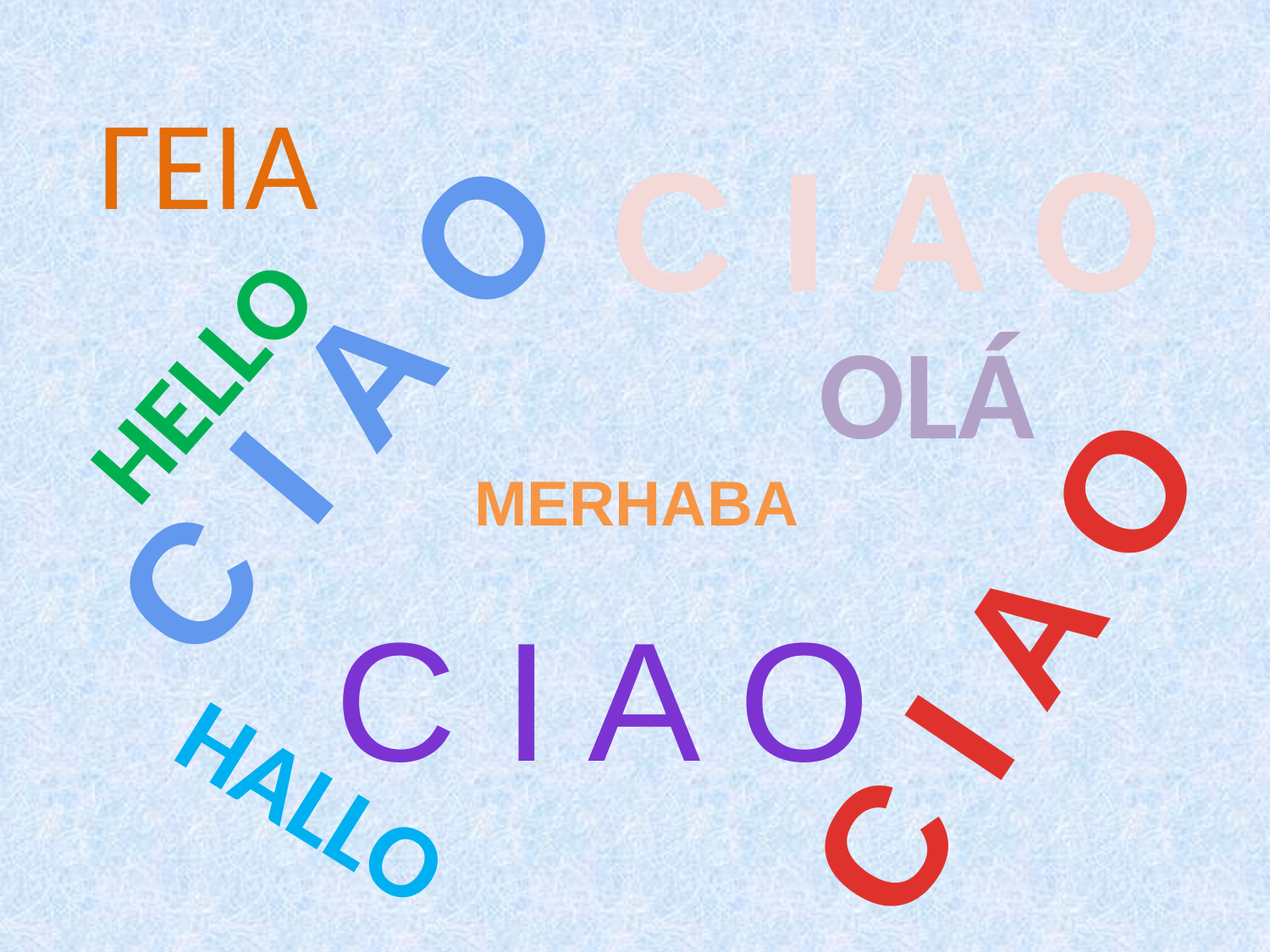

ΓΕΙΑ
C I A O
C I A O
OLÁ
HELLO
MERHABA
C I A O
C I A O
HALLO